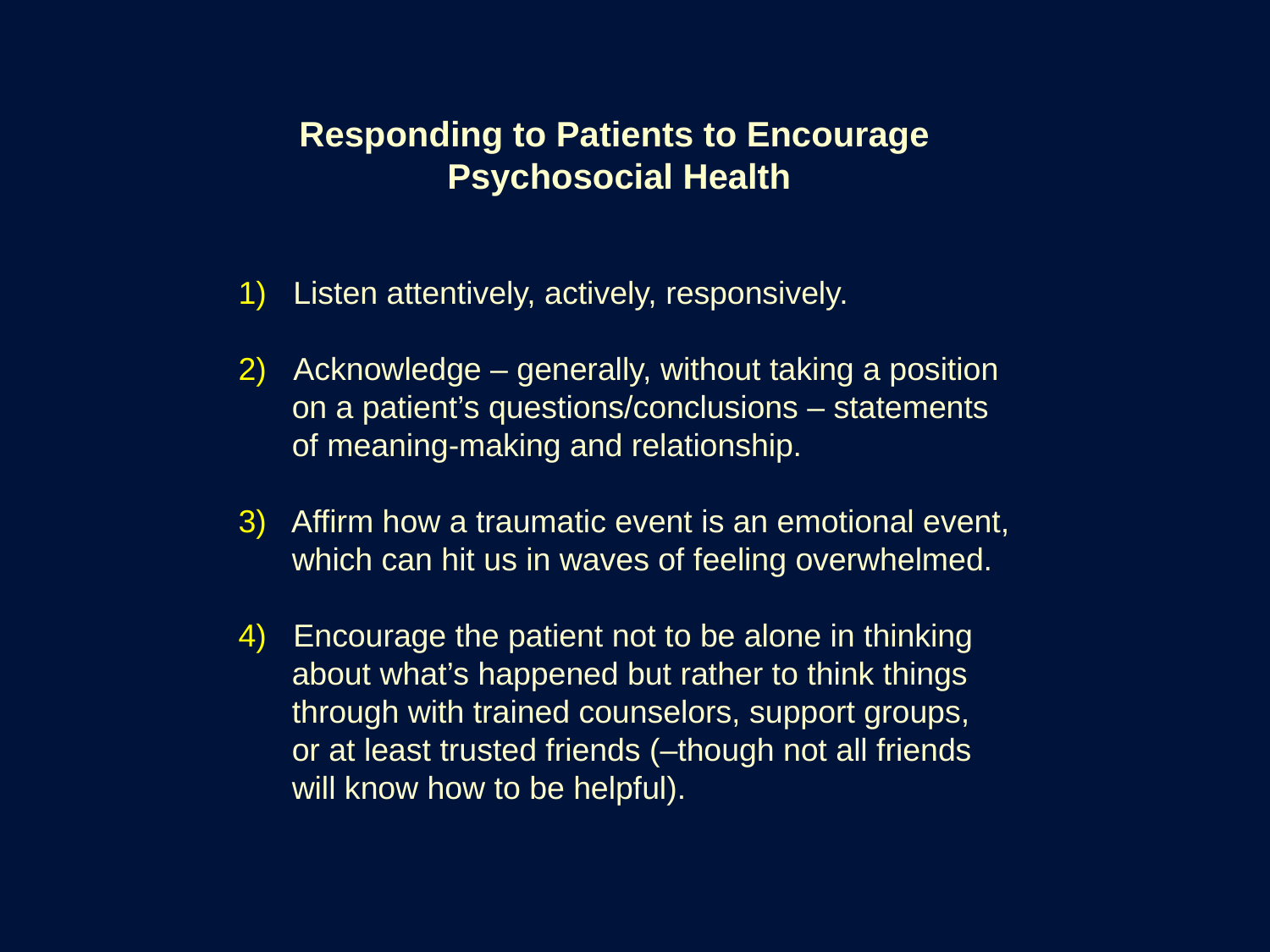

Responding to Patients to Encourage
Psychosocial Health

    1)   Listen attentively, actively, responsively.

    2)   Acknowledge – generally, without taking a position
          on a patient’s questions/conclusions – statements
          of meaning-making and relationship.

    3)   Affirm how a traumatic event is an emotional event,
          which can hit us in waves of feeling overwhelmed.

    4)   Encourage the patient not to be alone in thinking
          about what’s happened but rather to think things
          through with trained counselors, support groups,
          or at least trusted friends (–though not all friends
          will know how to be helpful).